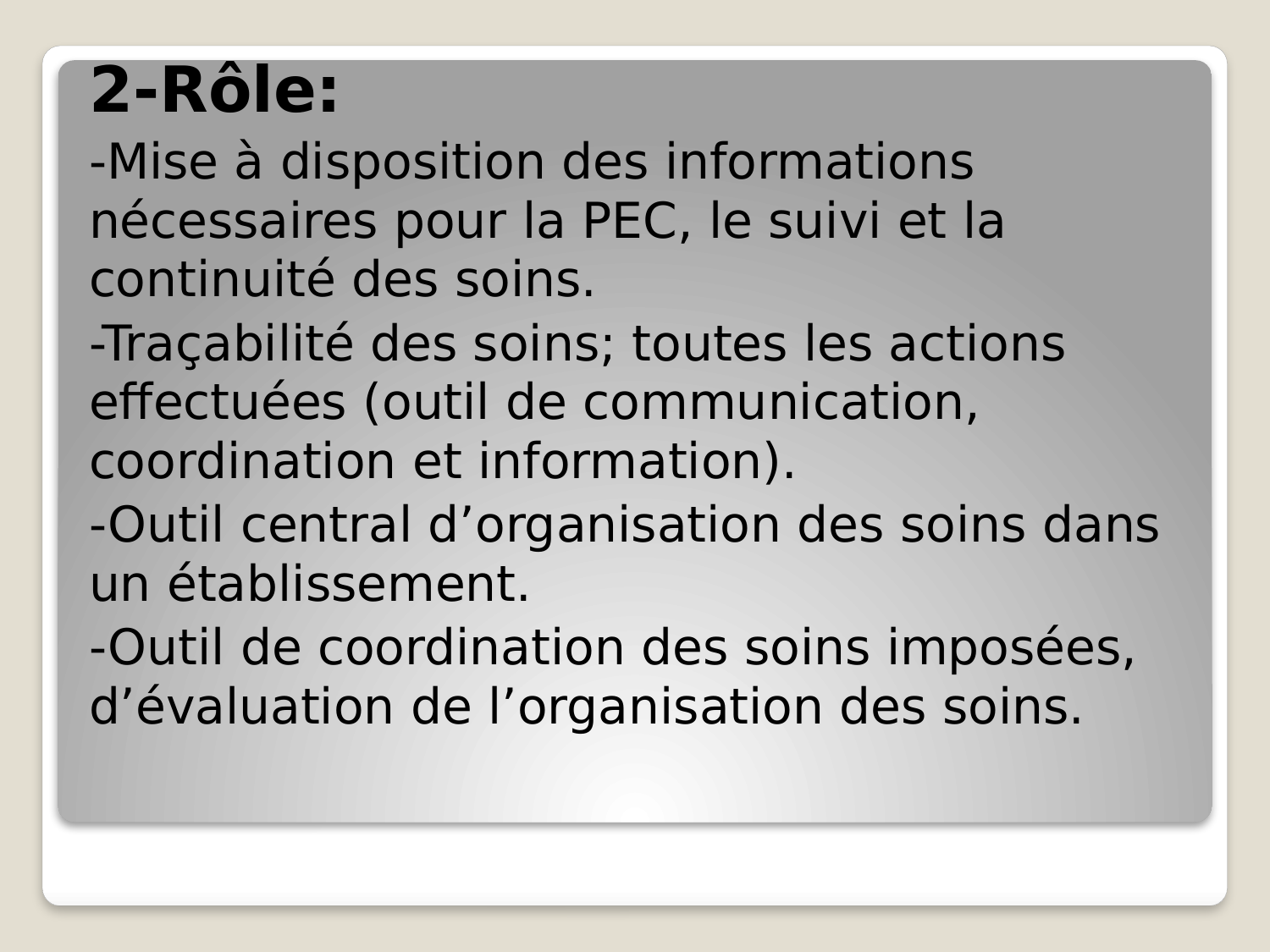

2-Rôle:
-Mise à disposition des informations nécessaires pour la PEC, le suivi et la continuité des soins.
-Traçabilité des soins; toutes les actions effectuées (outil de communication, coordination et information).
-Outil central d’organisation des soins dans un établissement.
-Outil de coordination des soins imposées, d’évaluation de l’organisation des soins.